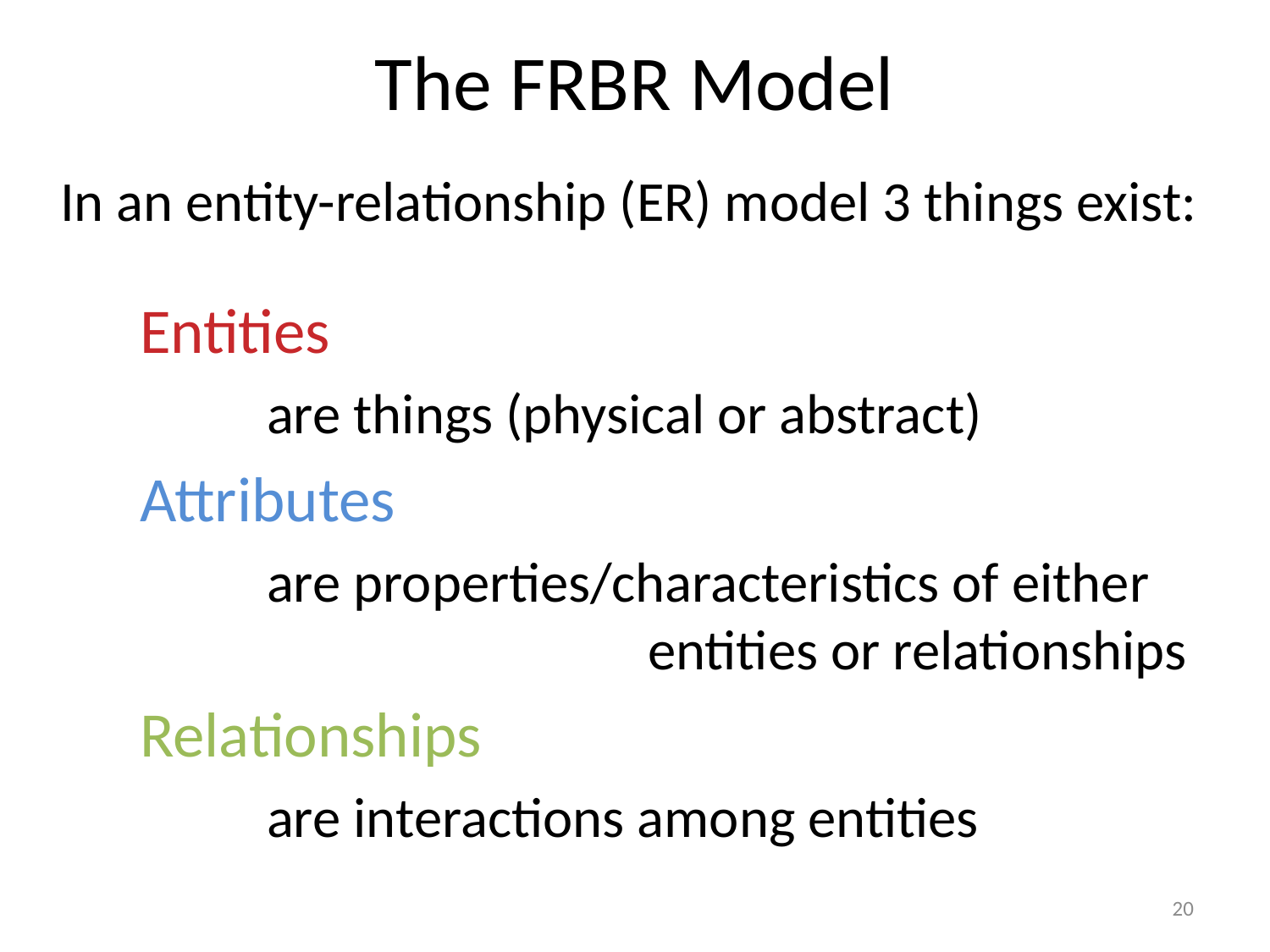

# The FRBR Model
In an entity-relationship (ER) model 3 things exist:

	Entities
		are things (physical or abstract)
	Attributes
		are properties/characteristics of either 					entities or relationships
	Relationships
		are interactions among entities

20